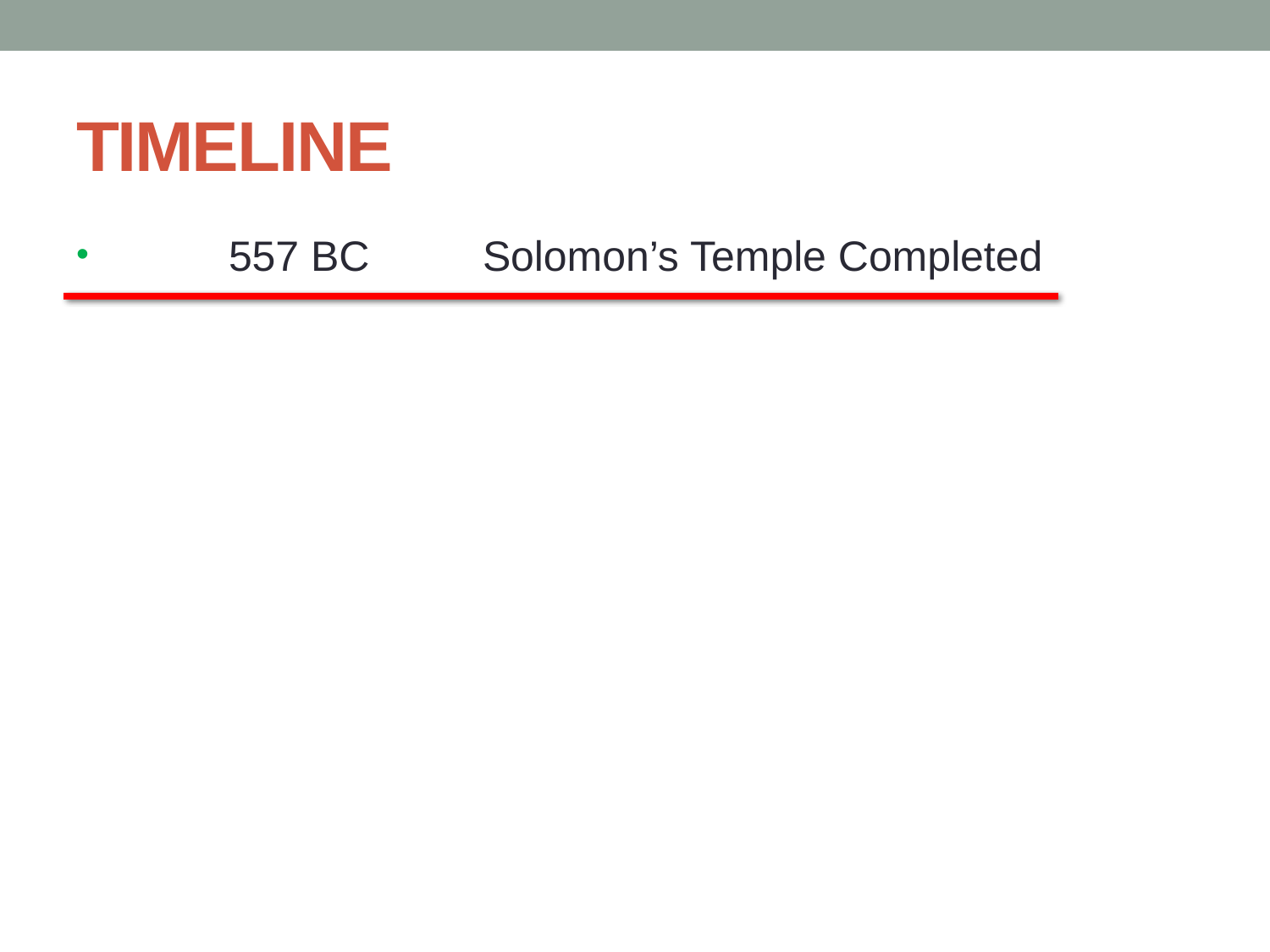

# TIMELINE
	557 BC	Solomon’s Temple Completed